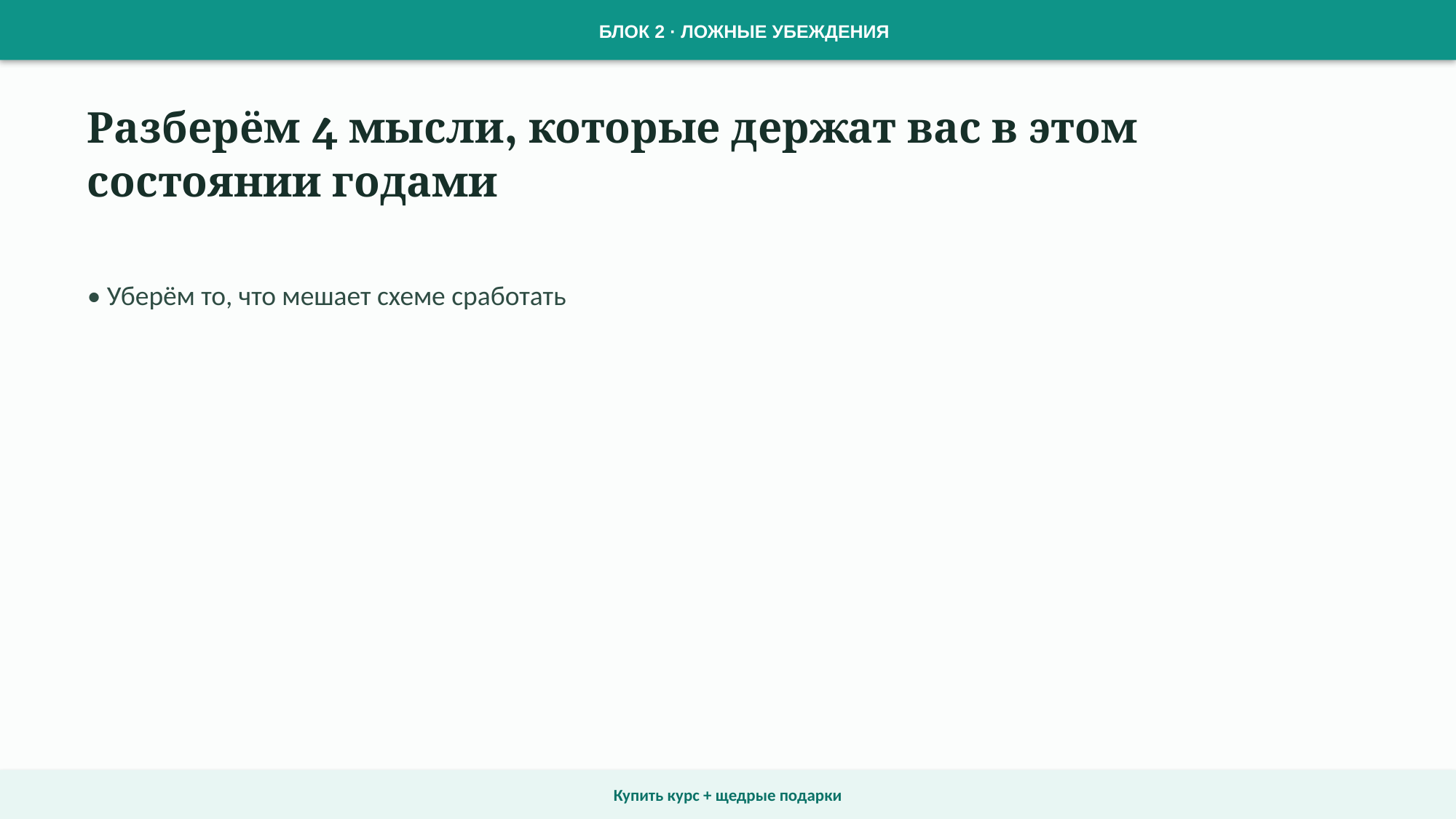

БЛОК 2 · ЛОЖНЫЕ УБЕЖДЕНИЯ
Разберём 4 мысли, которые держат вас в этом состоянии годами
• Уберём то, что мешает схеме сработать
Купить курс + щедрые подарки